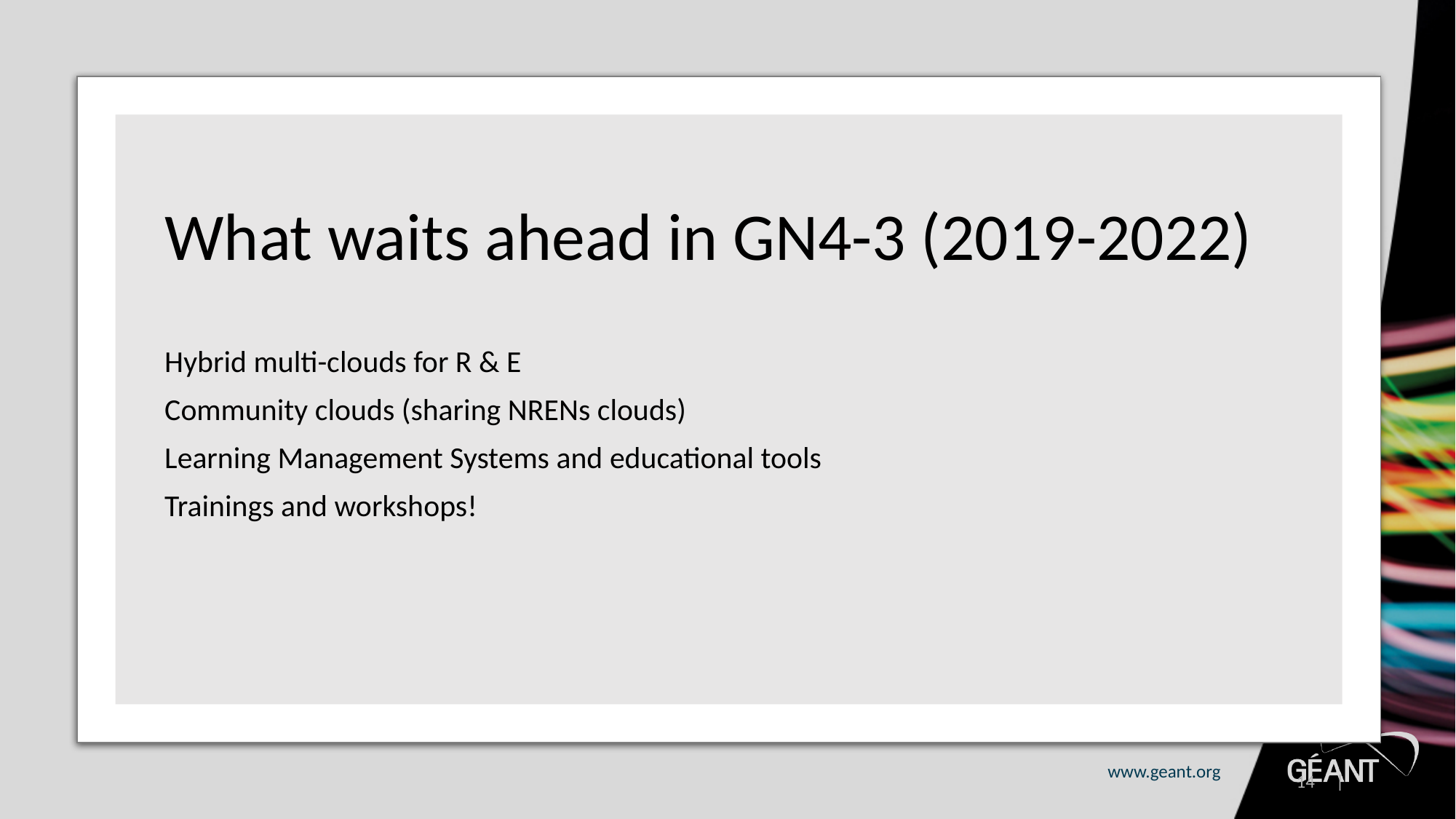

# What waits ahead in GN4-3 (2019-2022)
Hybrid multi-clouds for R & E
Community clouds (sharing NRENs clouds)
Learning Management Systems and educational tools
Trainings and workshops!
14     |